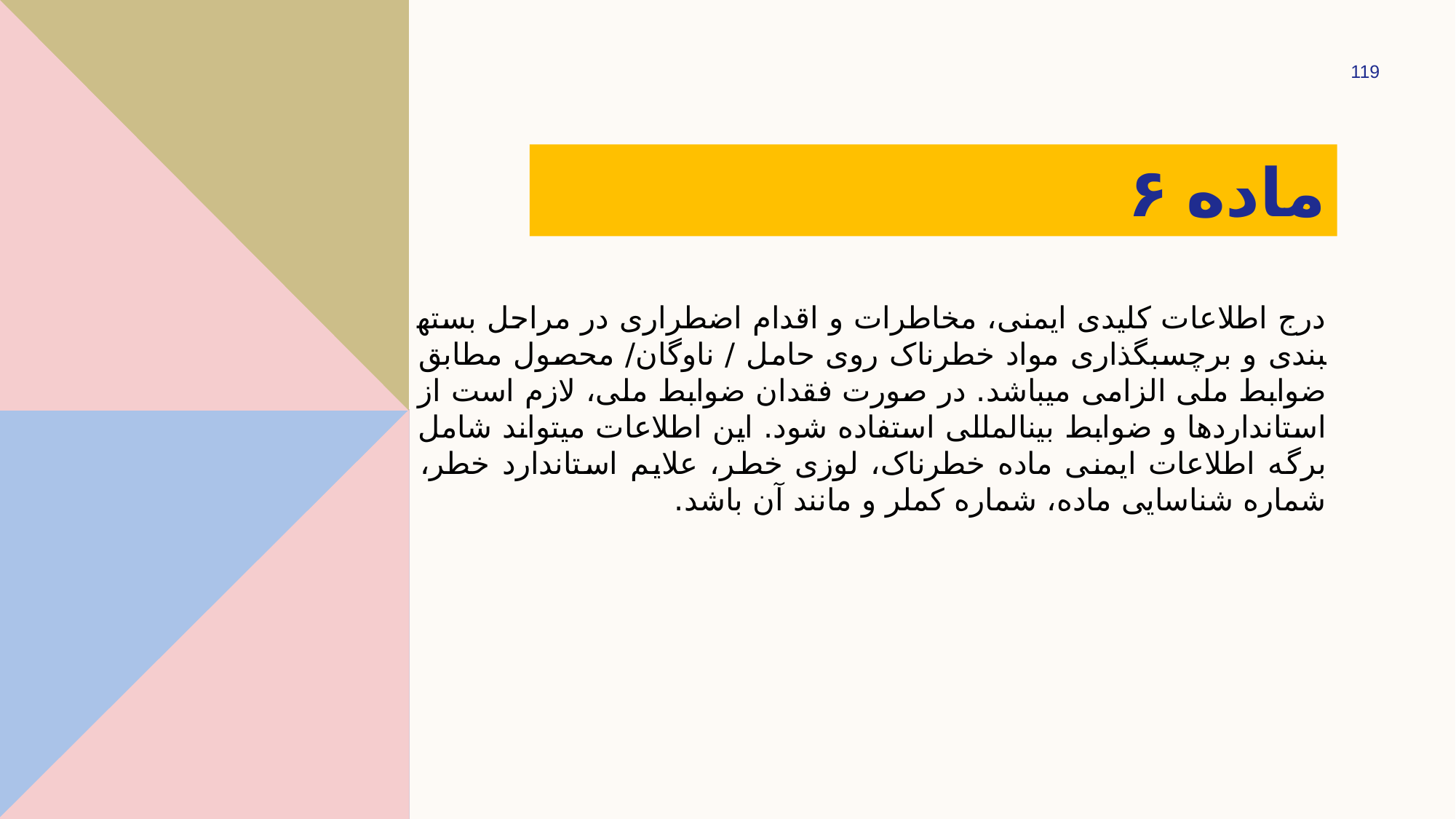

119
# ماده ۶
درج اطلاعات کلیدی ایمنی، مخاطرات و اقدام اضطراری در مراحل بسته­بندی و برچسب­گذاری مواد خطرناک روی حامل / ناوگان/ محصول مطابق ضوابط ملی الزامی می­باشد. در صورت فقدان ضوابط ملی، لازم است از استانداردها و ضوابط بین­المللی استفاده شود. این اطلاعات می­تواند شامل برگه اطلاعات ایمنی ماده خطرناک، لوزی خطر، علایم استاندارد خطر، شماره شناسایی ماده، شماره کملر و مانند آن باشد.